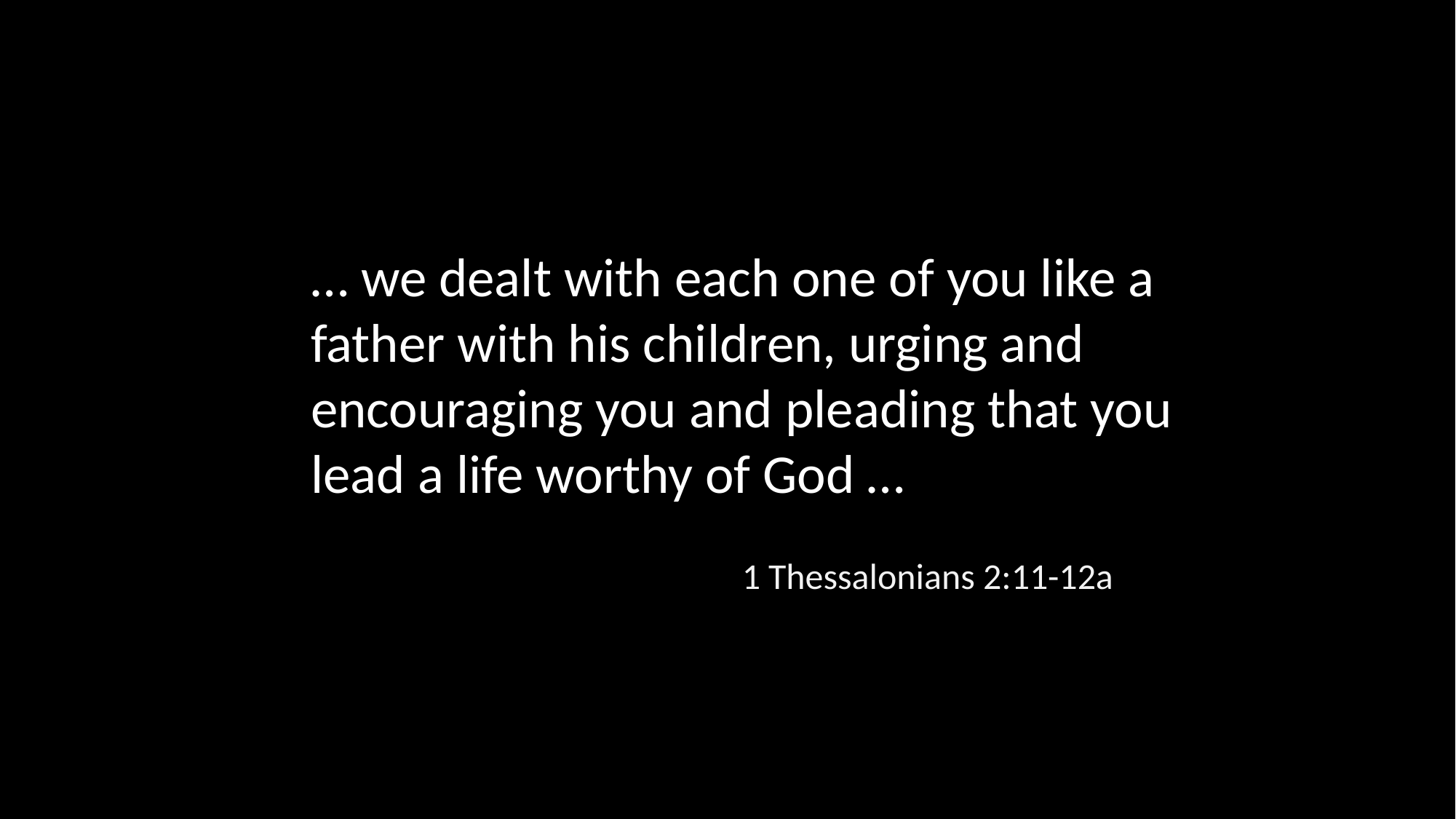

… we dealt with each one of you like a father with his children, urging and encouraging you and pleading that you lead a life worthy of God …
1 Thessalonians 2:11-12a